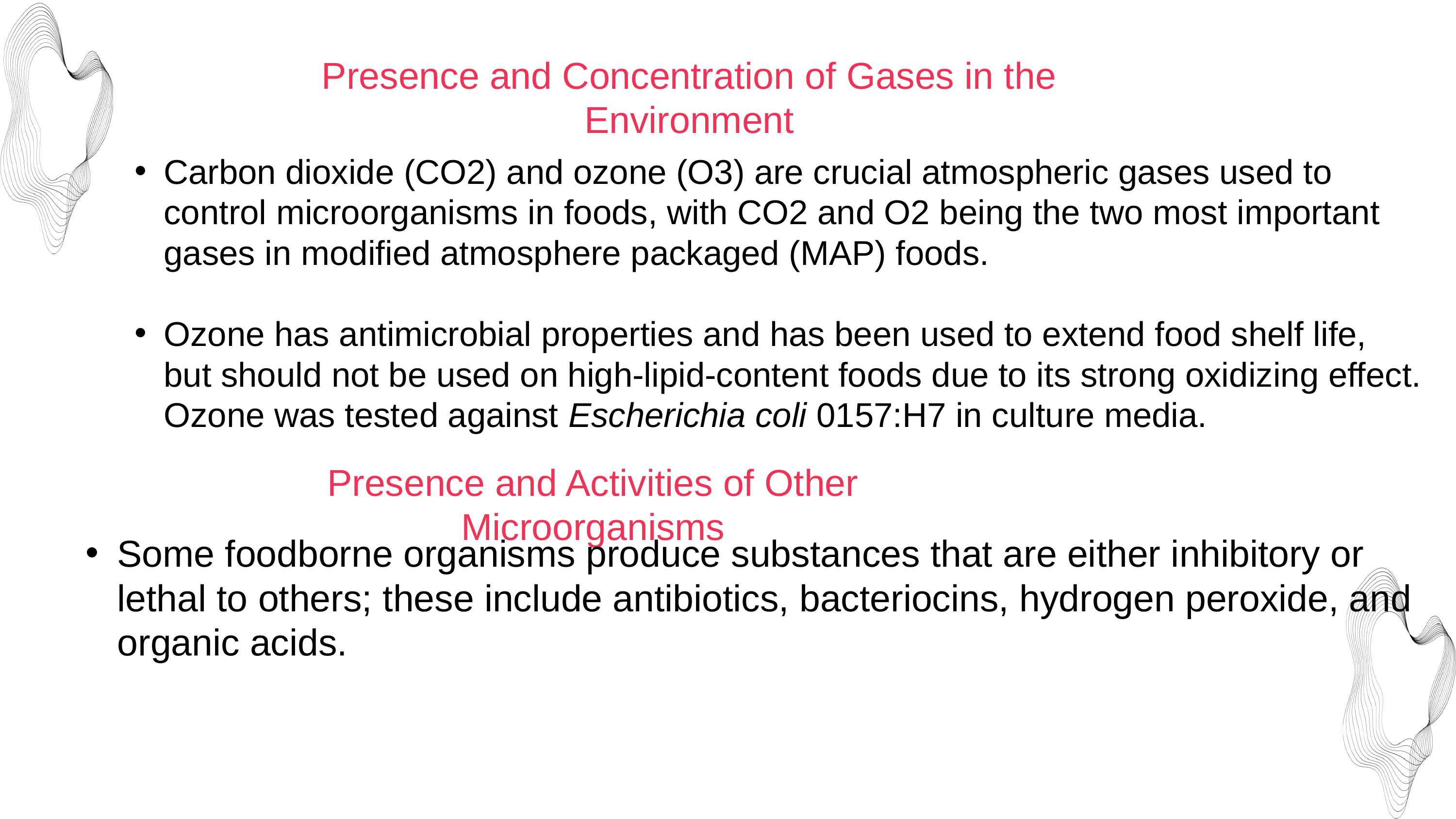

Presence and Concentration of Gases in the Environment
Carbon dioxide (CO2) and ozone (O3) are crucial atmospheric gases used to control microorganisms in foods, with CO2 and O2 being the two most important gases in modified atmosphere packaged (MAP) foods.

Ozone has antimicrobial properties and has been used to extend food shelf life, but should not be used on high-lipid-content foods due to its strong oxidizing effect. Ozone was tested against Escherichia coli 0157:H7 in culture media.
Presence and Activities of Other Microorganisms
Some foodborne organisms produce substances that are either inhibitory or lethal to others; these include antibiotics, bacteriocins, hydrogen peroxide, and organic acids.